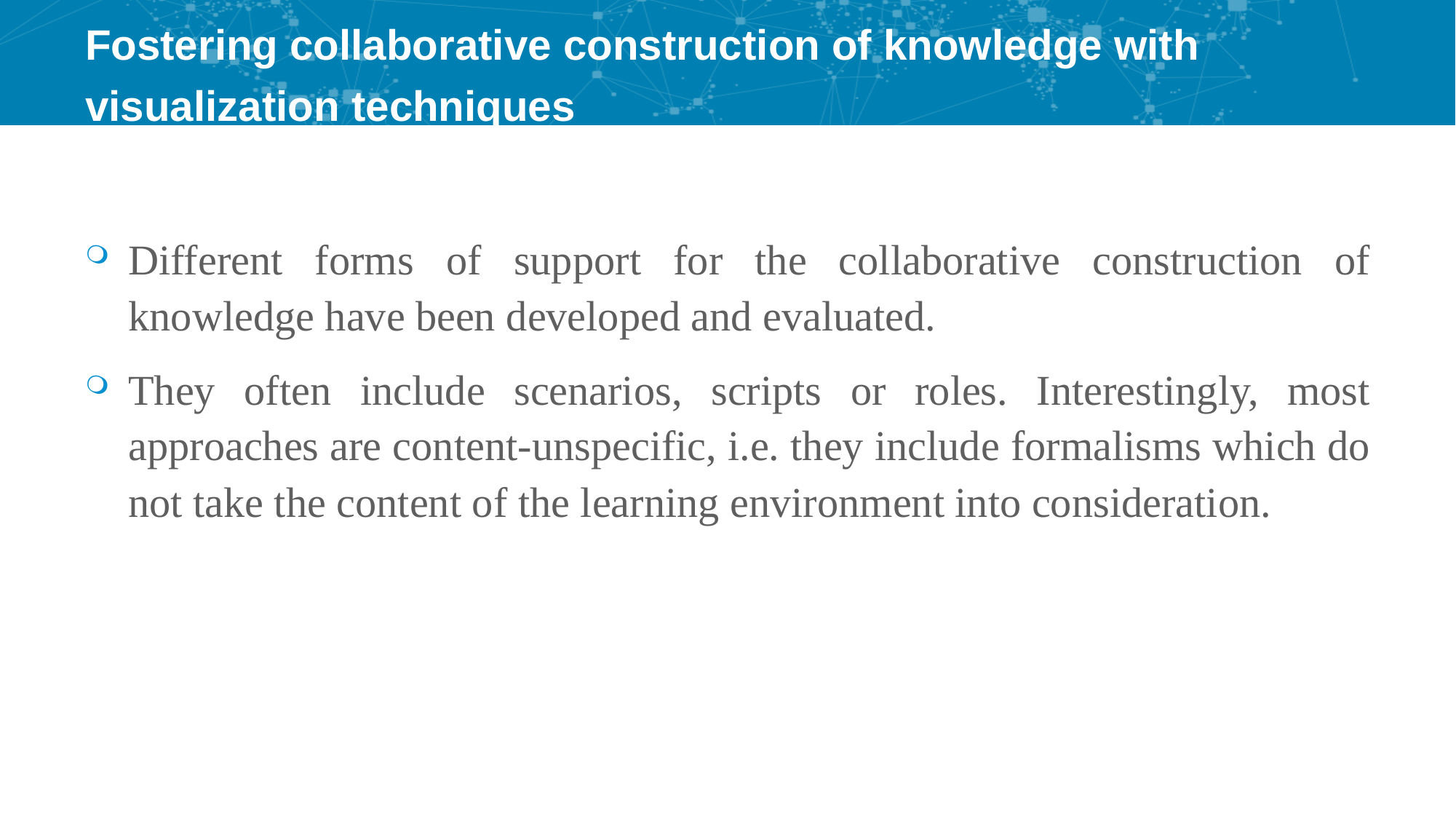

# Fostering collaborative construction of knowledge with visualization techniques
Different forms of support for the collaborative construction of knowledge have been developed and evaluated.
They often include scenarios, scripts or roles. Interestingly, most approaches are content-unspecific, i.e. they include formalisms which do not take the content of the learning environment into consideration.